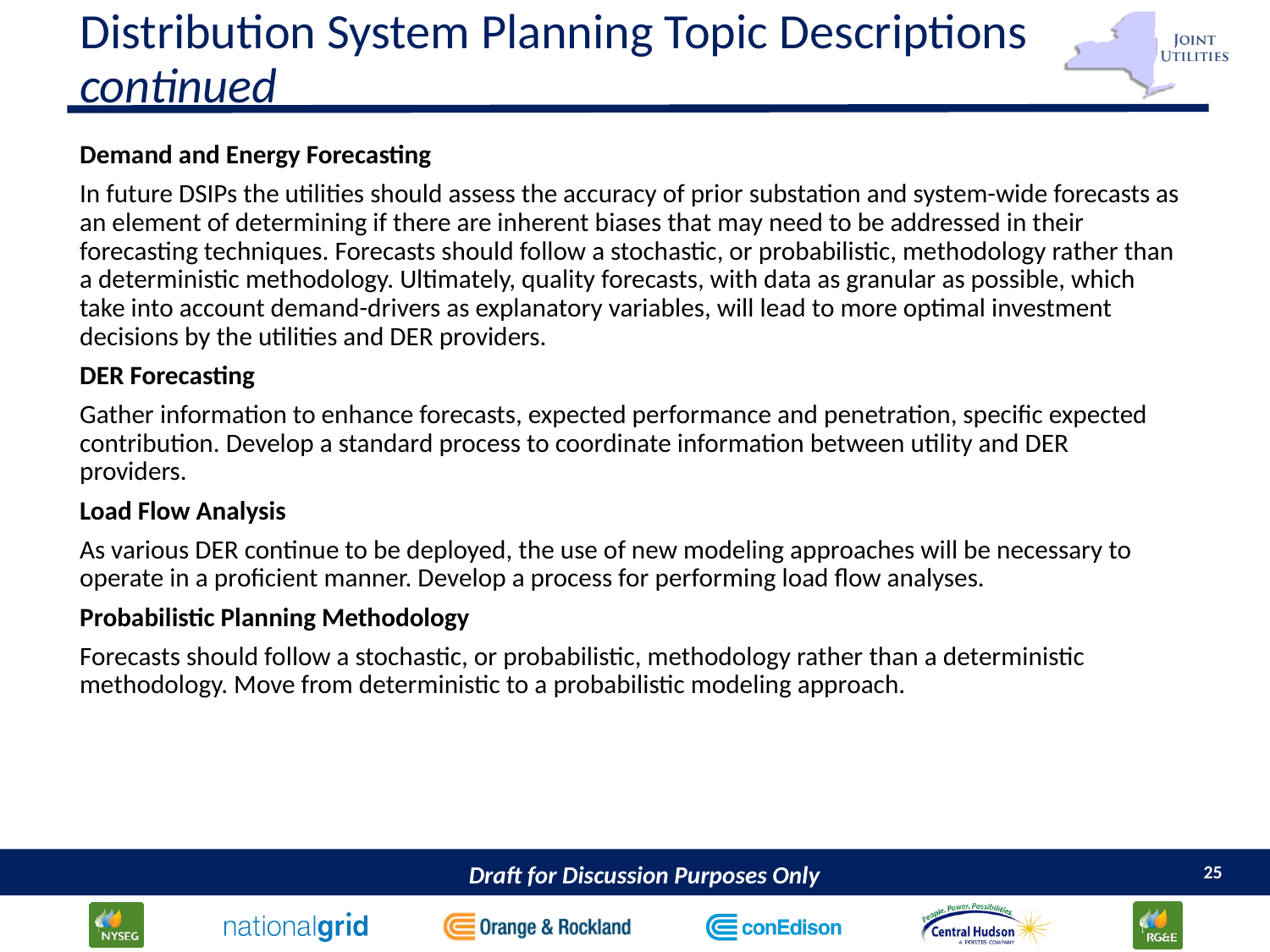

# Distribution System Planning Topic Descriptions continued
Demand and Energy Forecasting
In future DSIPs the utilities should assess the accuracy of prior substation and system-wide forecasts as an element of determining if there are inherent biases that may need to be addressed in their forecasting techniques. Forecasts should follow a stochastic, or probabilistic, methodology rather than a deterministic methodology. Ultimately, quality forecasts, with data as granular as possible, which take into account demand-drivers as explanatory variables, will lead to more optimal investment decisions by the utilities and DER providers.
DER Forecasting
Gather information to enhance forecasts, expected performance and penetration, specific expected contribution. Develop a standard process to coordinate information between utility and DER providers.
Load Flow Analysis
As various DER continue to be deployed, the use of new modeling approaches will be necessary to operate in a proficient manner. Develop a process for performing load flow analyses.
Probabilistic Planning Methodology
Forecasts should follow a stochastic, or probabilistic, methodology rather than a deterministic methodology. Move from deterministic to a probabilistic modeling approach.